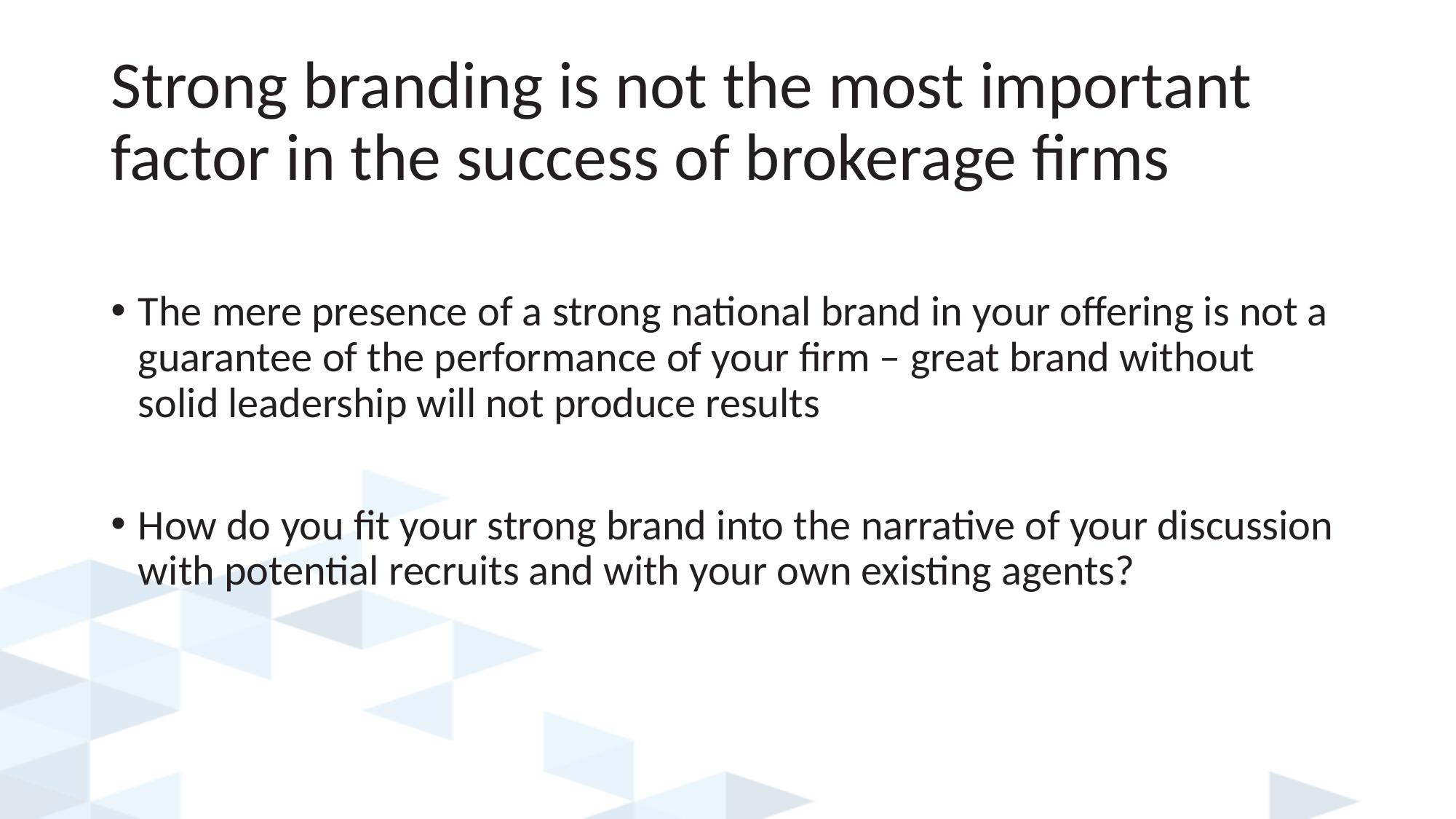

# Strong branding is not the most important factor in the success of brokerage firms

The mere presence of a strong national brand in your offering is not a guarantee of the performance of your firm – great brand without solid leadership will not produce results

How do you fit your strong brand into the narrative of your discussion with potential recruits and with your own existing agents?